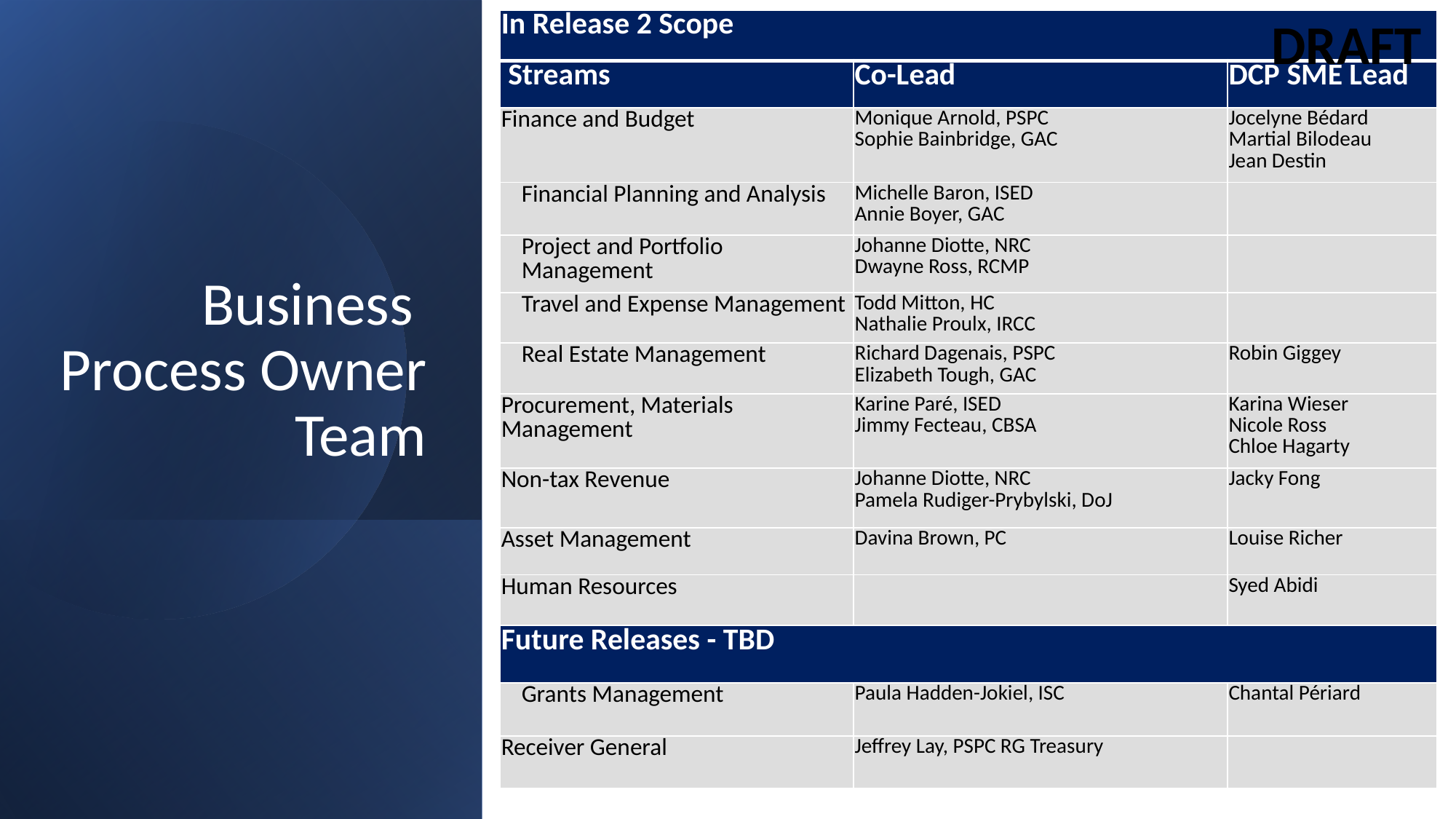

DRAFT
| In Release 2 Scope |  |  |
| --- | --- | --- |
| Streams | Co-Lead​ | DCP SME Lead |
| Finance and Budget | Monique Arnold, PSPC Sophie Bainbridge, GAC ​ | Jocelyne Bédard Martial Bilodeau Jean Destin |
| Financial Planning and Analysis​ | Michelle Baron, ISED​ Annie Boyer, GAC |  |
| Project and Portfolio Management​ | Johanne Diotte, NRC Dwayne Ross, RCMP​​ |  |
| Travel and Expense Management​ | Todd Mitton, HC​ Nathalie Proulx, IRCC​ |  |
| Real Estate Management ​ | Richard Dagenais, PSPC​ Elizabeth Tough, GAC​ | Robin Giggey |
| Procurement, Materials Management | Karine Paré, ISED Jimmy Fecteau, CBSA ​​ | Karina Wieser Nicole Ross Chloe Hagarty |
| Non-tax Revenue | Johanne Diotte, NRC​ Pamela Rudiger-Prybylski, DoJ​ | Jacky Fong |
| Asset Management​ | Davina Brown, PC | Louise Richer |
| Human Resources | ​ | Syed Abidi |
| Future Releases - TBD |  |  |
| Grants Management​ | Paula Hadden-Jokiel, ISC ​ | Chantal Périard |
| Receiver General​ | Jeffrey Lay, PSPC RG Treasury​ |  |
# Business Process Owner Team

13